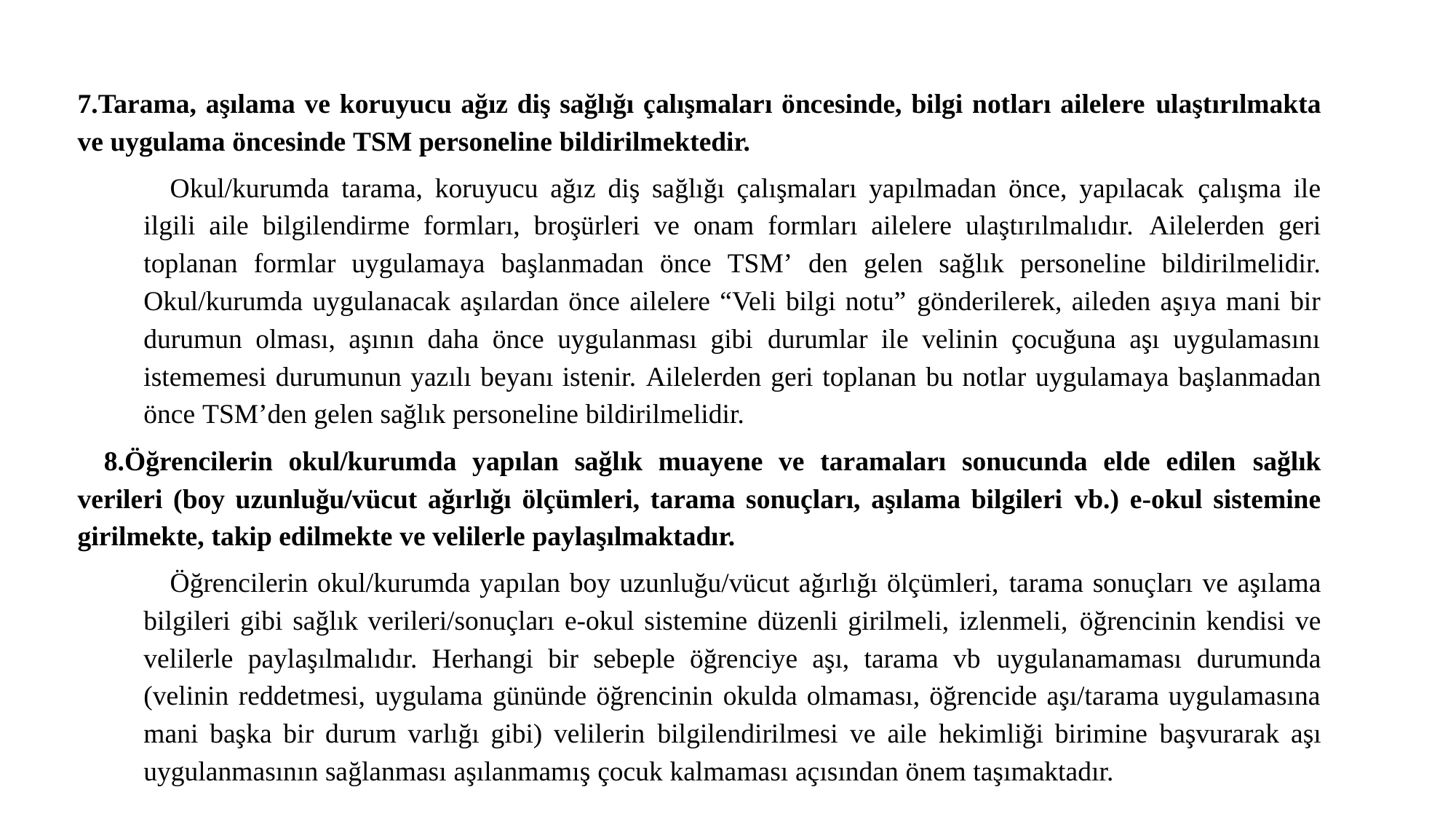

7.Tarama, aşılama ve koruyucu ağız diş sağlığı çalışmaları öncesinde, bilgi notları ailelere ulaştırılmakta ve uygulama öncesinde TSM personeline bildirilmektedir.
Okul/kurumda tarama, koruyucu ağız diş sağlığı çalışmaları yapılmadan önce, yapılacak çalışma ile ilgili aile bilgilendirme formları, broşürleri ve onam formları ailelere ulaştırılmalıdır. Ailelerden geri toplanan formlar uygulamaya başlanmadan önce TSM’ den gelen sağlık personeline bildirilmelidir. Okul/kurumda uygulanacak aşılardan önce ailelere “Veli bilgi notu” gönderilerek, aileden aşıya mani bir durumun olması, aşının daha önce uygulanması gibi durumlar ile velinin çocuğuna aşı uygulamasını istememesi durumunun yazılı beyanı istenir. Ailelerden geri toplanan bu notlar uygulamaya başlanmadan önce TSM’den gelen sağlık personeline bildirilmelidir.
8.Öğrencilerin okul/kurumda yapılan sağlık muayene ve taramaları sonucunda elde edilen sağlık verileri (boy uzunluğu/vücut ağırlığı ölçümleri, tarama sonuçları, aşılama bilgileri vb.) e-okul sistemine girilmekte, takip edilmekte ve velilerle paylaşılmaktadır.
Öğrencilerin okul/kurumda yapılan boy uzunluğu/vücut ağırlığı ölçümleri, tarama sonuçları ve aşılama bilgileri gibi sağlık verileri/sonuçları e-okul sistemine düzenli girilmeli, izlenmeli, öğrencinin kendisi ve velilerle paylaşılmalıdır. Herhangi bir sebeple öğrenciye aşı, tarama vb uygulanamaması durumunda (velinin reddetmesi, uygulama gününde öğrencinin okulda olmaması, öğrencide aşı/tarama uygulamasına mani başka bir durum varlığı gibi) velilerin bilgilendirilmesi ve aile hekimliği birimine başvurarak aşı uygulanmasının sağlanması aşılanmamış çocuk kalmaması açısından önem taşımaktadır.